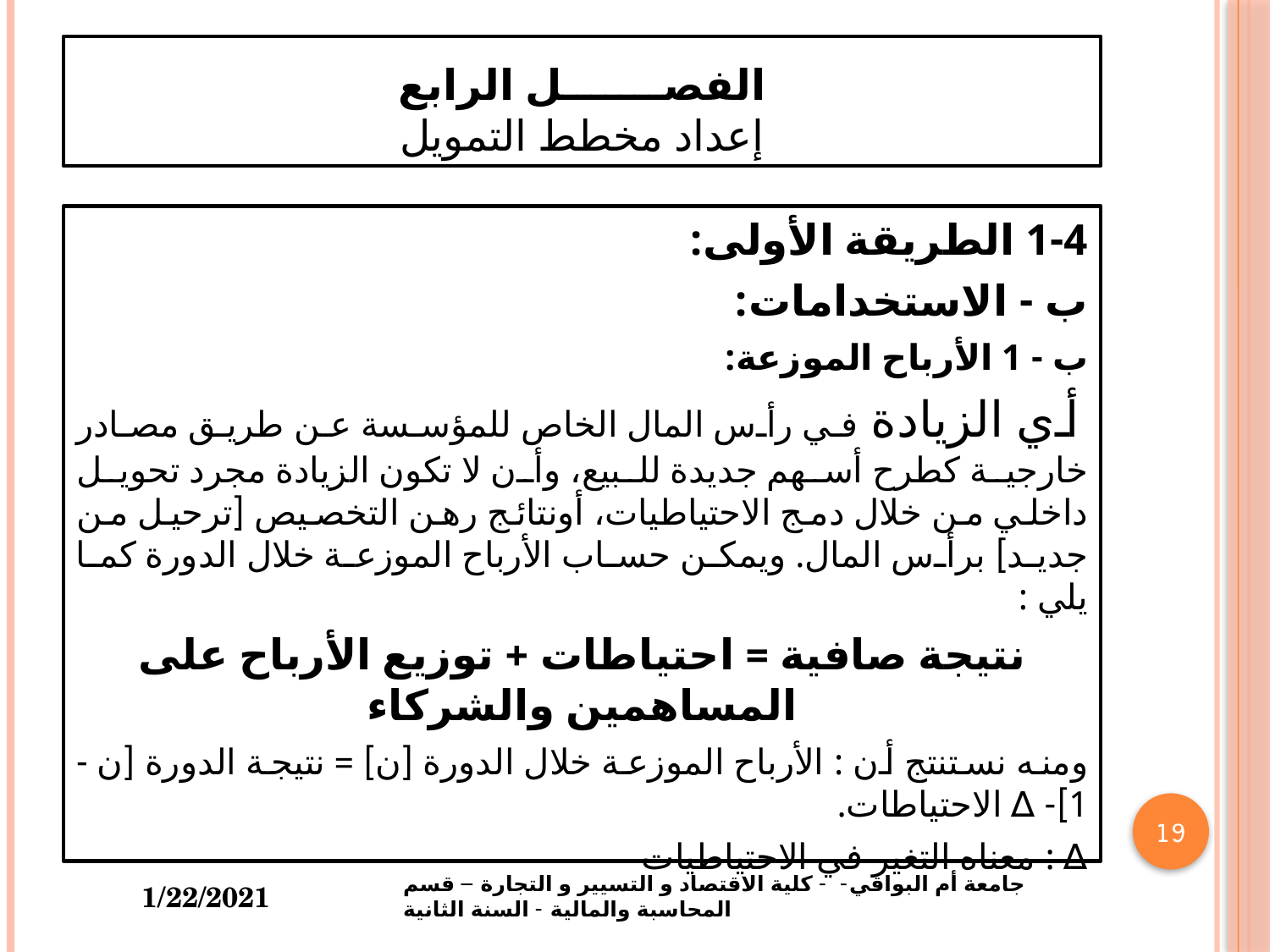

# الفصـــــــل الرابع إعداد مخطط التمويل
1-4 الطريقة الأولى:
ب - الاستخدامات:
ب - 1 الأرباح الموزعة:
 أي الزيادة في رأس المال الخاص للمؤسسة عن طريق مصادر خارجية كطرح أسهم جديدة للبيع، وأن لا تكون الزيادة مجرد تحويل داخلي من خلال دمج الاحتياطيات، أونتائج رهن التخصيص [ترحيل من جديد] برأس المال. ويمكن حساب الأرباح الموزعة خلال الدورة كما يلي :
نتيجة صافية = احتياطات + توزيع الأرباح على المساهمين والشركاء
ومنه نستنتج أن : الأرباح الموزعة خلال الدورة [ن] = نتيجة الدورة [ن - 1]- ∆ الاحتياطات.
∆ : معناه التغير في الاحتياطيات

19
1/22/2021
جامعة أم البواقي-  - كلية الاقتصاد و التسيير و التجارة – قسم المحاسبة والمالية - السنة الثانية